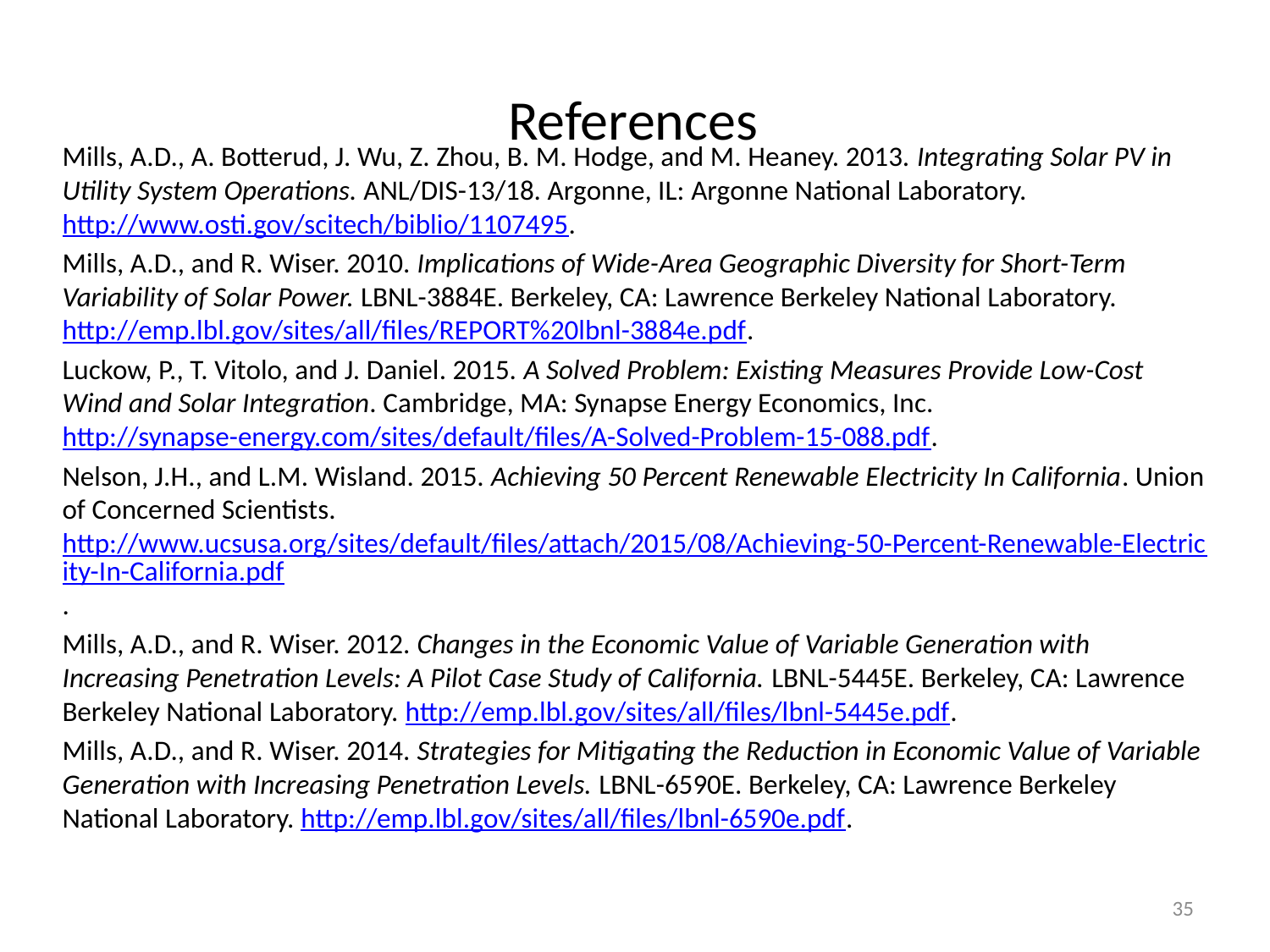

# References
Mills, A.D., A. Botterud, J. Wu, Z. Zhou, B. M. Hodge, and M. Heaney. 2013. Integrating Solar PV in Utility System Operations. ANL/DIS-13/18. Argonne, IL: Argonne National Laboratory. http://www.osti.gov/scitech/biblio/1107495.
Mills, A.D., and R. Wiser. 2010. Implications of Wide-Area Geographic Diversity for Short-Term Variability of Solar Power. LBNL-3884E. Berkeley, CA: Lawrence Berkeley National Laboratory. http://emp.lbl.gov/sites/all/files/REPORT%20lbnl-3884e.pdf.
Luckow, P., T. Vitolo, and J. Daniel. 2015. A Solved Problem: Existing Measures Provide Low-Cost Wind and Solar Integration. Cambridge, MA: Synapse Energy Economics, Inc. http://synapse-energy.com/sites/default/files/A-Solved-Problem-15-088.pdf.
Nelson, J.H., and L.M. Wisland. 2015. Achieving 50 Percent Renewable Electricity In California. Union of Concerned Scientists. http://www.ucsusa.org/sites/default/files/attach/2015/08/Achieving-50-Percent-Renewable-Electricity-In-California.pdf.
Mills, A.D., and R. Wiser. 2012. Changes in the Economic Value of Variable Generation with Increasing Penetration Levels: A Pilot Case Study of California. LBNL-5445E. Berkeley, CA: Lawrence Berkeley National Laboratory. http://emp.lbl.gov/sites/all/files/lbnl-5445e.pdf.
Mills, A.D., and R. Wiser. 2014. Strategies for Mitigating the Reduction in Economic Value of Variable Generation with Increasing Penetration Levels. LBNL-6590E. Berkeley, CA: Lawrence Berkeley National Laboratory. http://emp.lbl.gov/sites/all/files/lbnl-6590e.pdf.

35